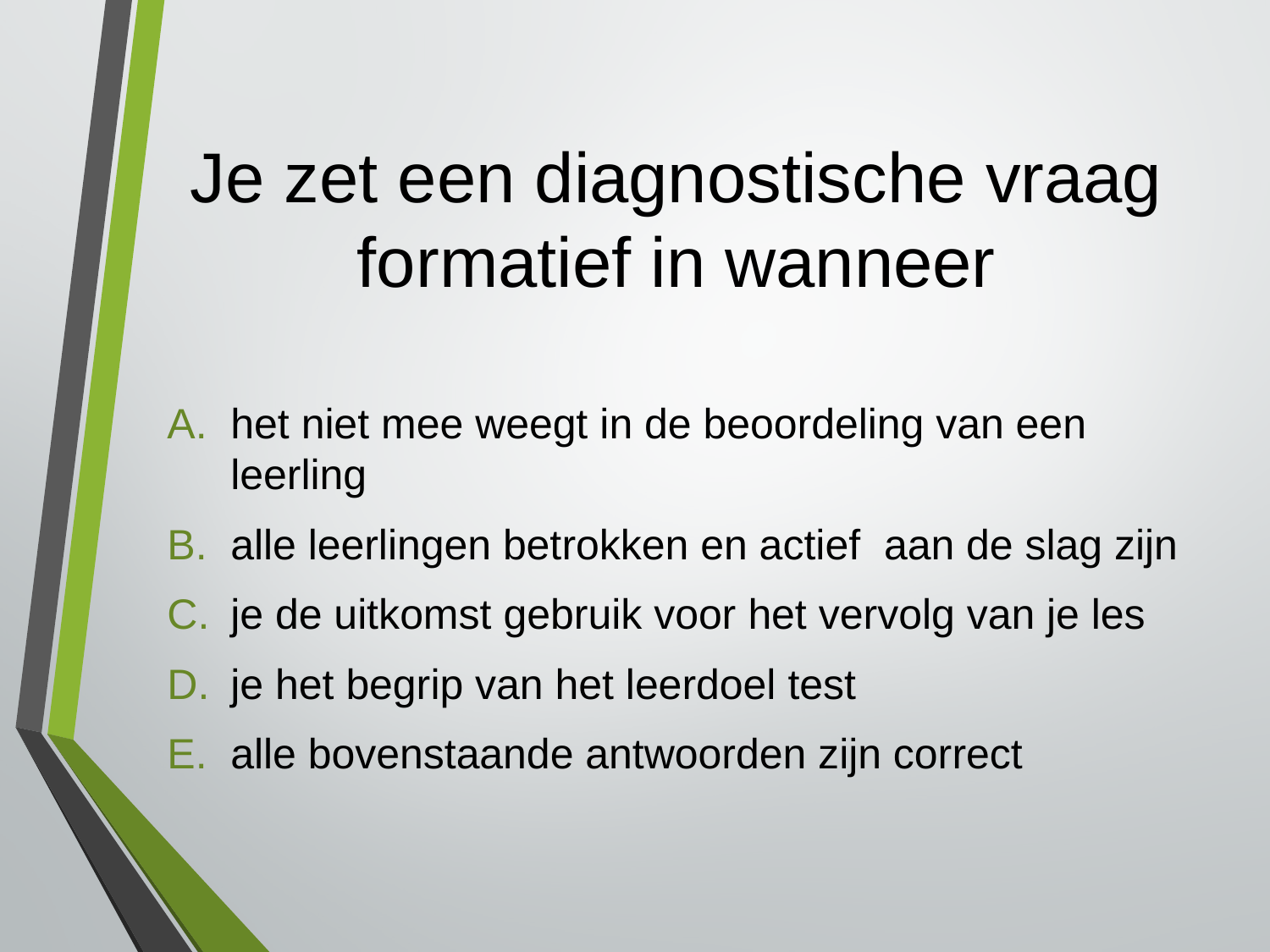

# Je zet een diagnostische vraag formatief in wanneer
het niet mee weegt in de beoordeling van een leerling
alle leerlingen betrokken en actief  aan de slag zijn
je de uitkomst gebruik voor het vervolg van je les
je het begrip van het leerdoel test
alle bovenstaande antwoorden zijn correct